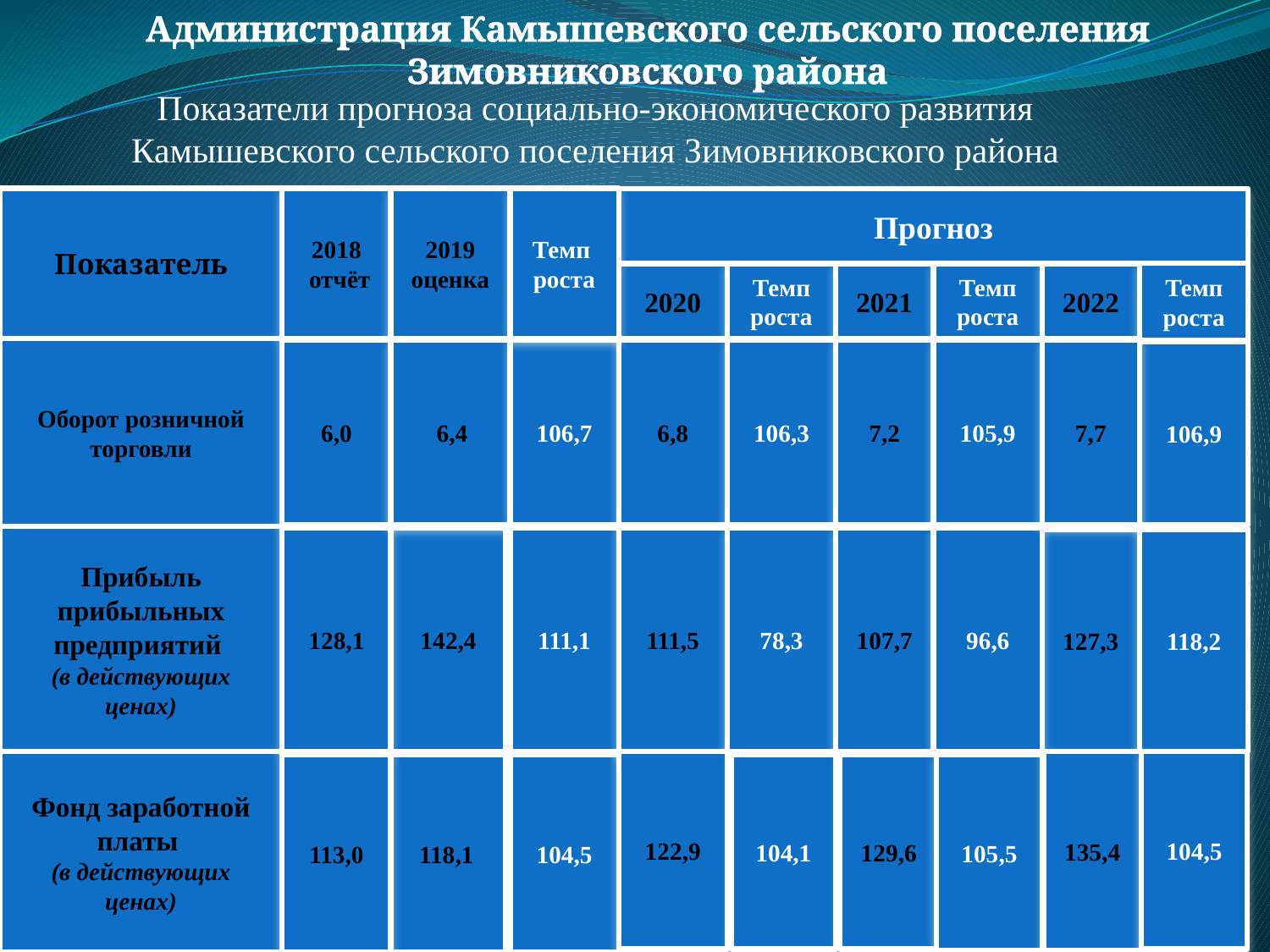

Администрация Камышевского сельского поселения Зимовниковского района
Показатели прогноза социально-экономического развития Камышевского сельского поселения Зимовниковского района
Показатель
2018
 отчёт
2019 оценка
Темп  роста
Прогноз
2020
Темп роста
2021
Темп роста
2022
Темп роста
Оборот розничной торговли
6,4
7,7
6,0
106,7
6,8
106,3
7,2
105,9
106,9
Прибыль прибыльных предприятий
(в действующих ценах)
96,6
107,7
78,3
111,5
111,1
128,1
118,2
127,3
135,4
122,9
104,5
Фонд заработной платы
(в действующих ценах)
105,5
129,6
104,1
104,5
113,0
142,4
118,1